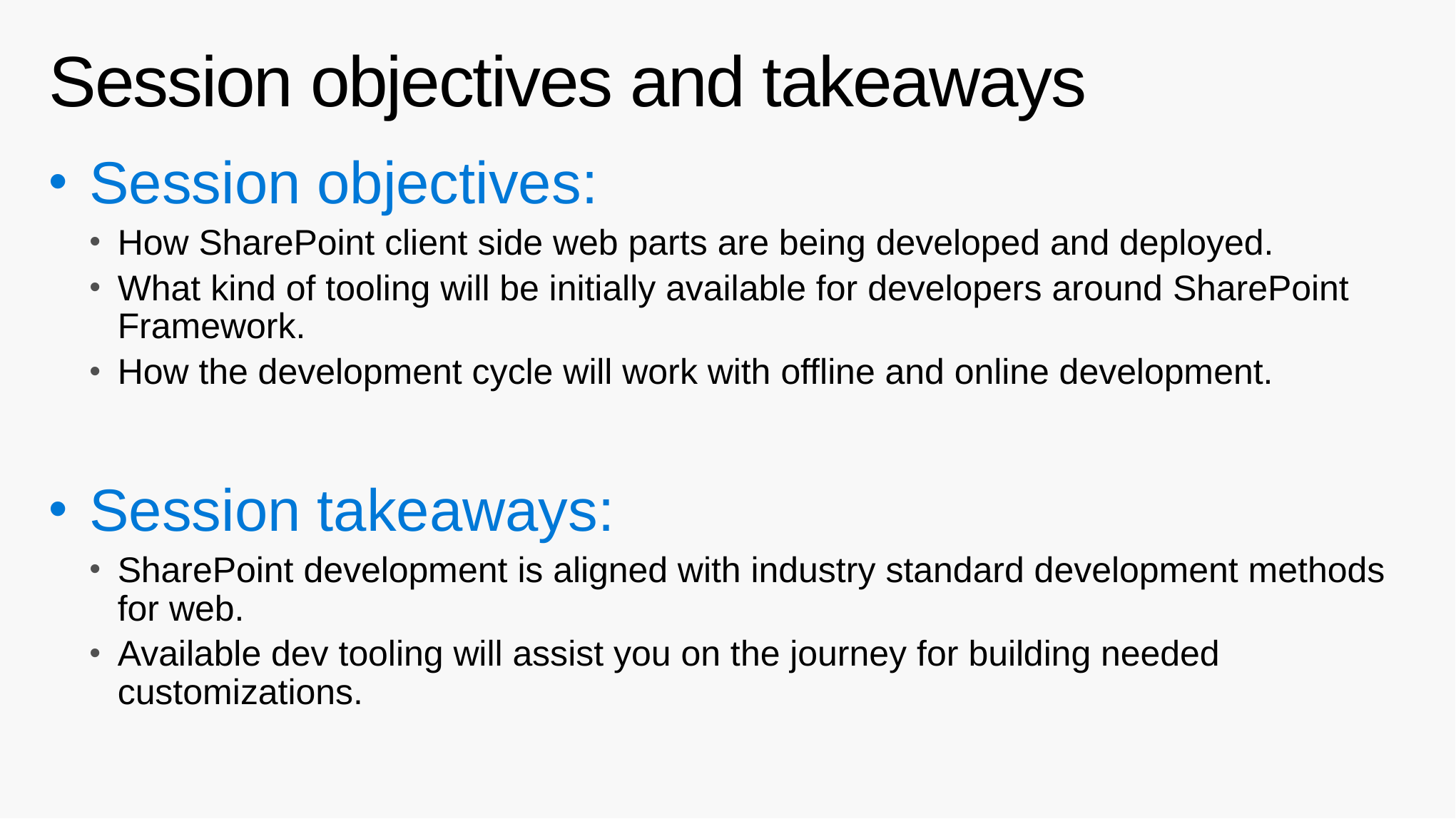

# Session objectives and takeaways
Session objectives:
How SharePoint client side web parts are being developed and deployed.
What kind of tooling will be initially available for developers around SharePoint Framework.
How the development cycle will work with offline and online development.

Session takeaways:
SharePoint development is aligned with industry standard development methods for web.
Available dev tooling will assist you on the journey for building needed customizations.